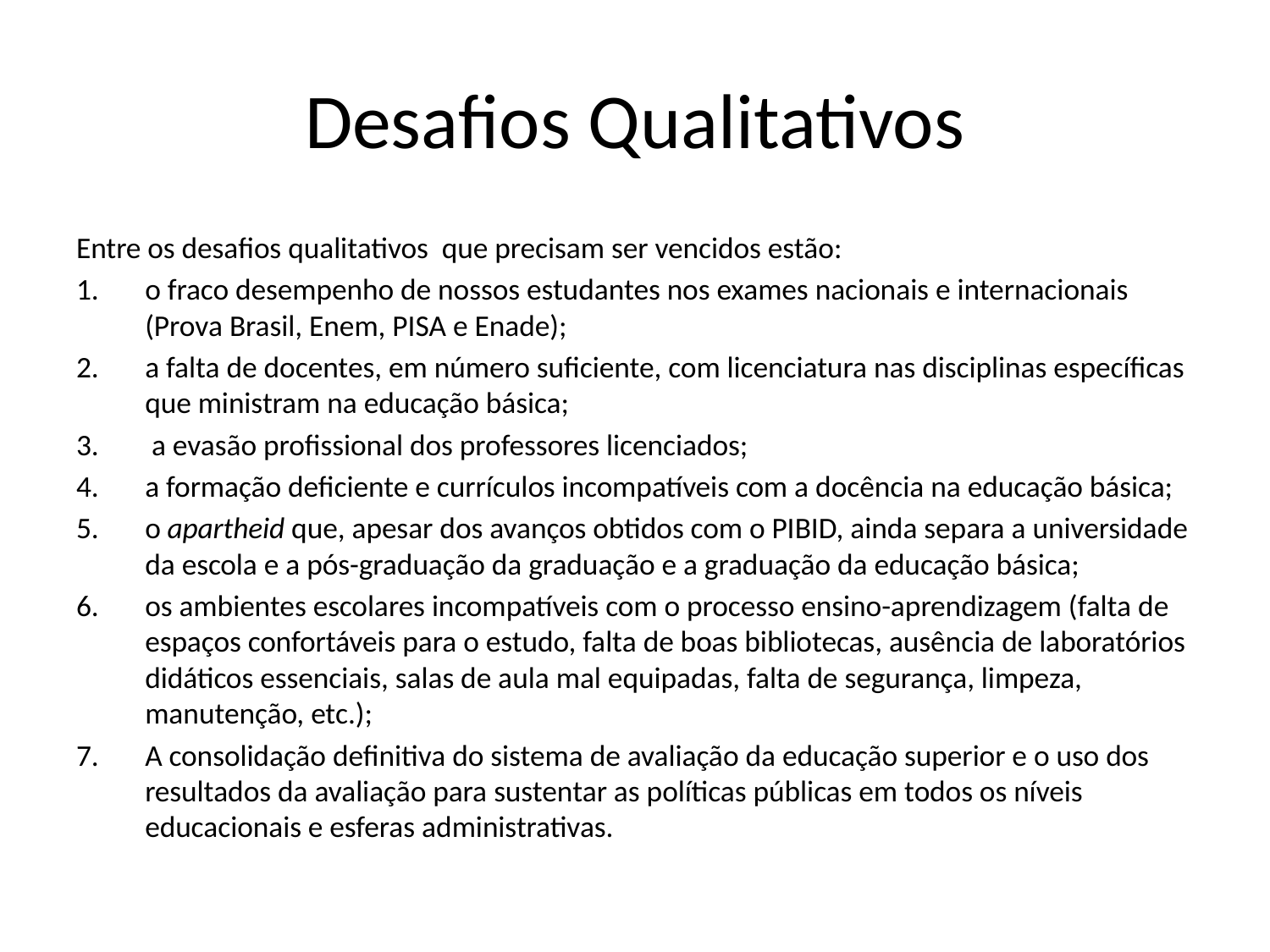

# Desafios Qualitativos
Entre os desafios qualitativos  que precisam ser vencidos estão:
o fraco desempenho de nossos estudantes nos exames nacionais e internacionais (Prova Brasil, Enem, PISA e Enade);
a falta de docentes, em número suficiente, com licenciatura nas disciplinas específicas que ministram na educação básica;
 a evasão profissional dos professores licenciados;
a formação deficiente e currículos incompatíveis com a docência na educação básica;
o apartheid que, apesar dos avanços obtidos com o PIBID, ainda separa a universidade da escola e a pós-graduação da graduação e a graduação da educação básica;
os ambientes escolares incompatíveis com o processo ensino-aprendizagem (falta de espaços confortáveis para o estudo, falta de boas bibliotecas, ausência de laboratórios didáticos essenciais, salas de aula mal equipadas, falta de segurança, limpeza, manutenção, etc.);
A consolidação definitiva do sistema de avaliação da educação superior e o uso dos resultados da avaliação para sustentar as políticas públicas em todos os níveis educacionais e esferas administrativas.